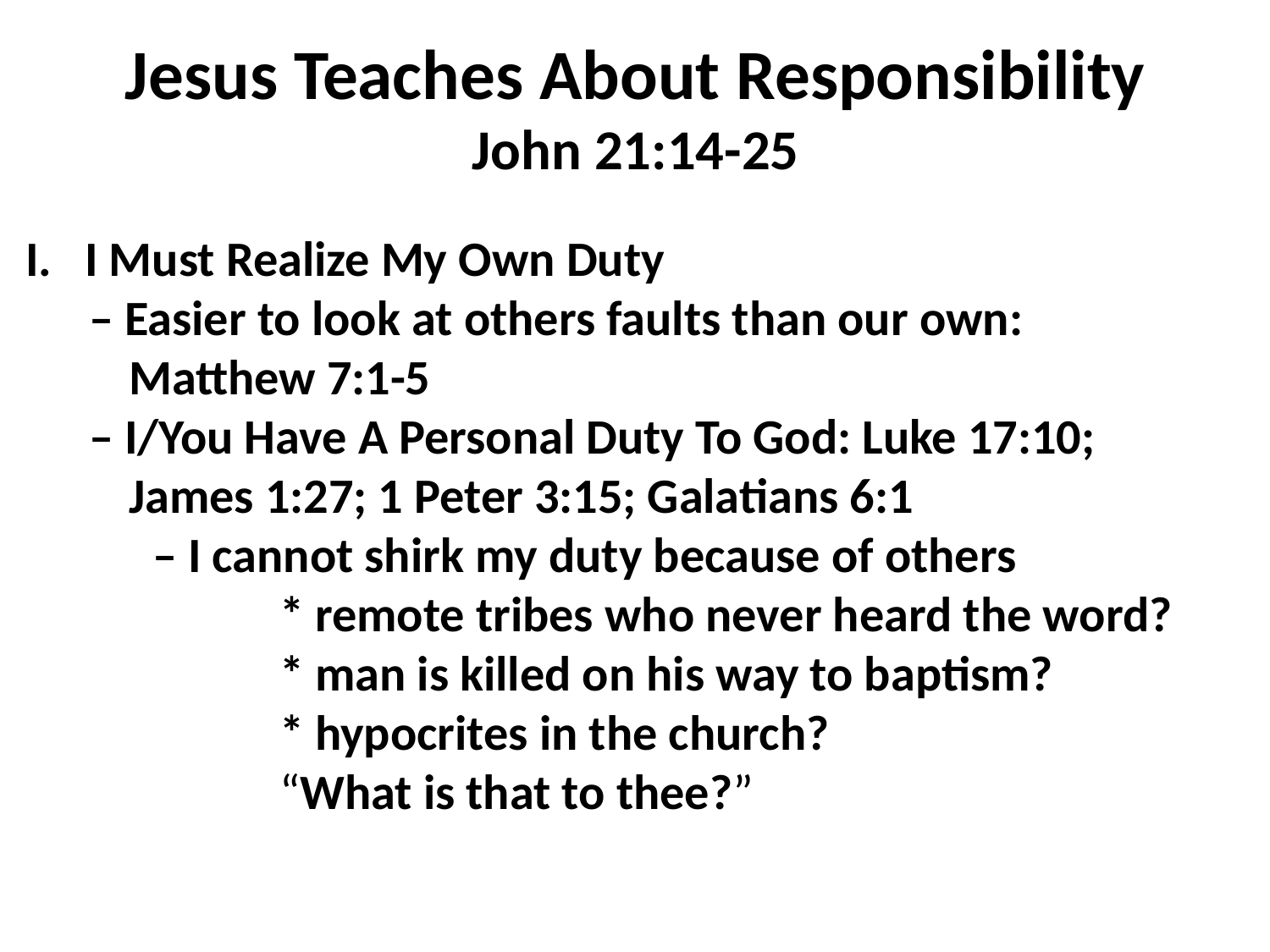

Jesus Teaches About Responsibility
John 21:14-25
I Must Realize My Own Duty
– Easier to look at others faults than our own:
Matthew 7:1-5
– I/You Have A Personal Duty To God: Luke 17:10;
James 1:27; 1 Peter 3:15; Galatians 6:1
	– I cannot shirk my duty because of others
		* remote tribes who never heard the word?
		* man is killed on his way to baptism?
		* hypocrites in the church?
		“What is that to thee?”